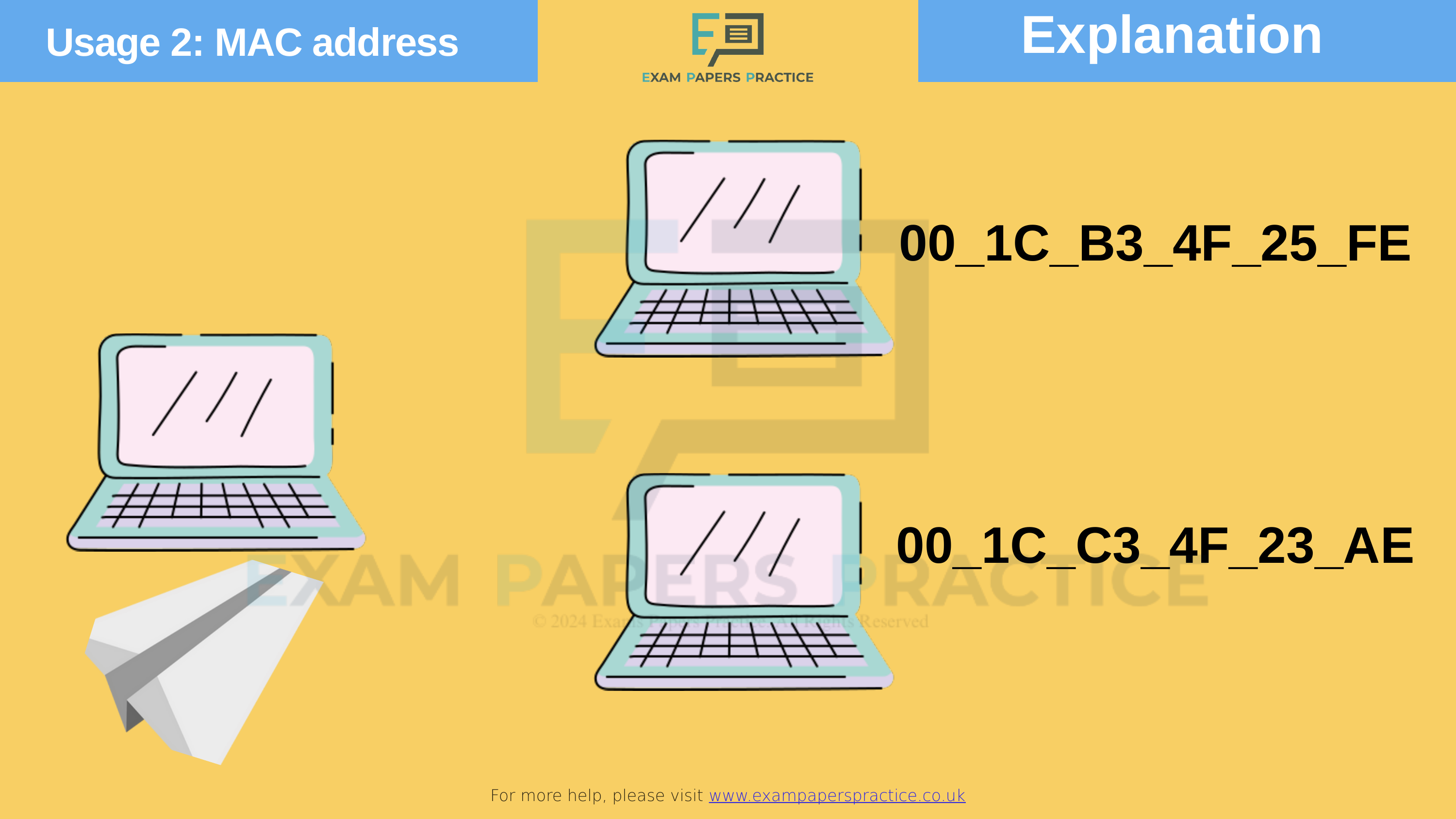

Explanation

For more help, please visit www.exampaperspractice.co.uk
Usage 2: MAC address

00_1C_B3_4F_25_FE

00_1C_C3_4F_23_AE